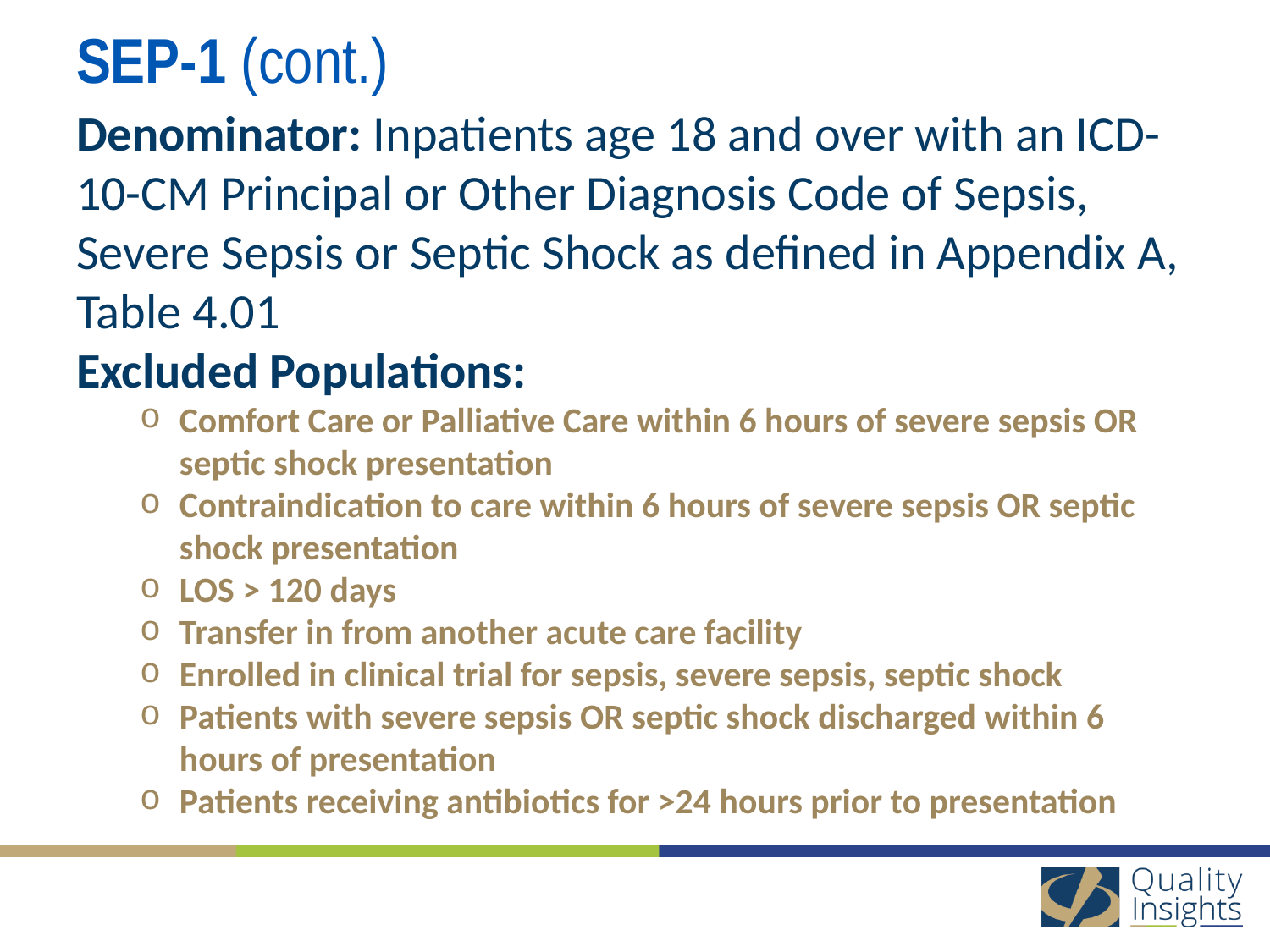

# SEP-1 (cont.)
Denominator: Inpatients age 18 and over with an ICD-10-CM Principal or Other Diagnosis Code of Sepsis, Severe Sepsis or Septic Shock as defined in Appendix A, Table 4.01
Excluded Populations:
Comfort Care or Palliative Care within 6 hours of severe sepsis OR septic shock presentation
Contraindication to care within 6 hours of severe sepsis OR septic shock presentation
LOS > 120 days
Transfer in from another acute care facility
Enrolled in clinical trial for sepsis, severe sepsis, septic shock
Patients with severe sepsis OR septic shock discharged within 6 hours of presentation
Patients receiving antibiotics for >24 hours prior to presentation